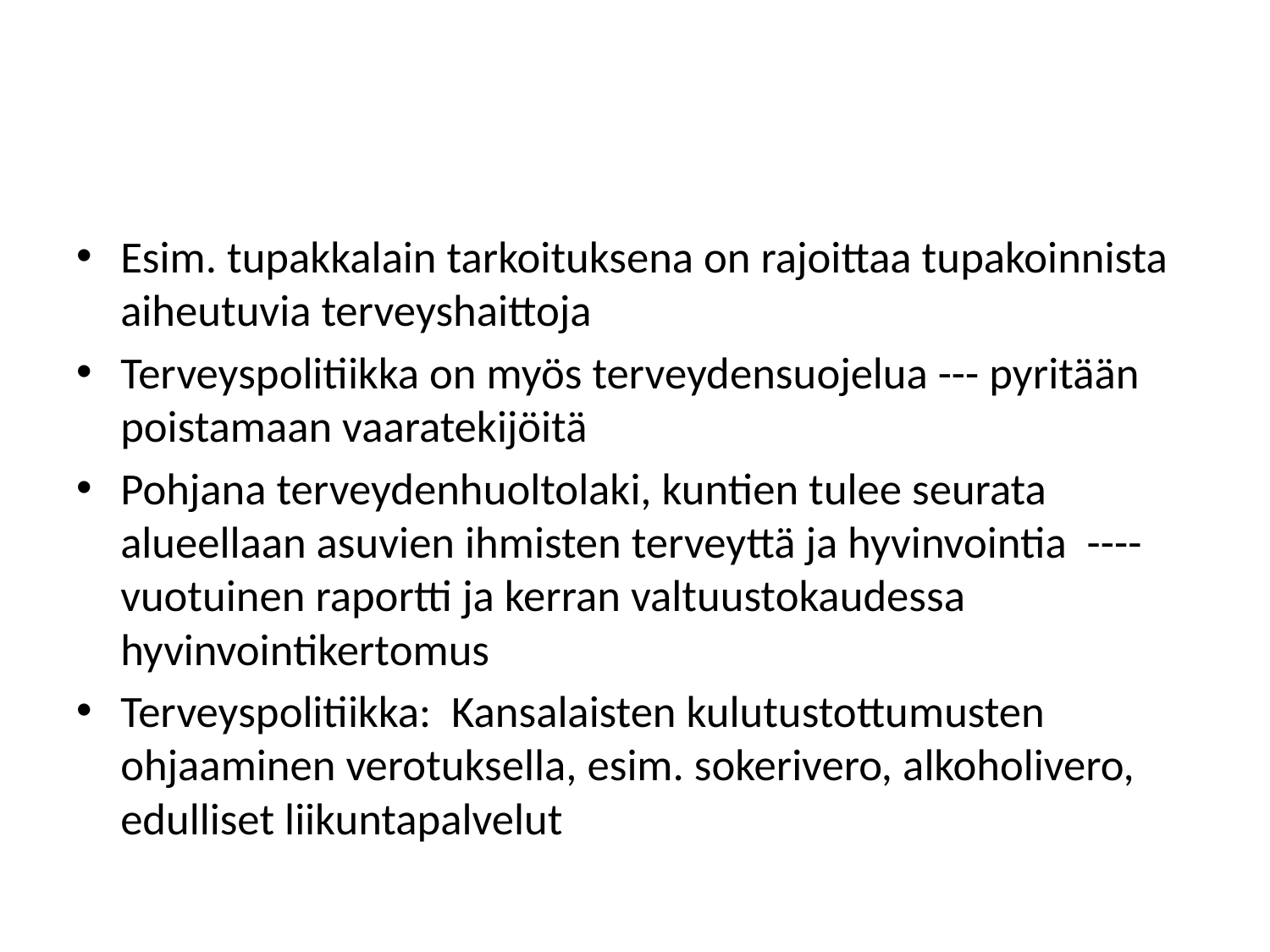

#
Esim. tupakkalain tarkoituksena on rajoittaa tupakoinnista aiheutuvia terveyshaittoja
Terveyspolitiikka on myös terveydensuojelua --- pyritään poistamaan vaaratekijöitä
Pohjana terveydenhuoltolaki, kuntien tulee seurata alueellaan asuvien ihmisten terveyttä ja hyvinvointia  ---- vuotuinen raportti ja kerran valtuustokaudessa hyvinvointikertomus
Terveyspolitiikka:  Kansalaisten kulutustottumusten ohjaaminen verotuksella, esim. sokerivero, alkoholivero, edulliset liikuntapalvelut